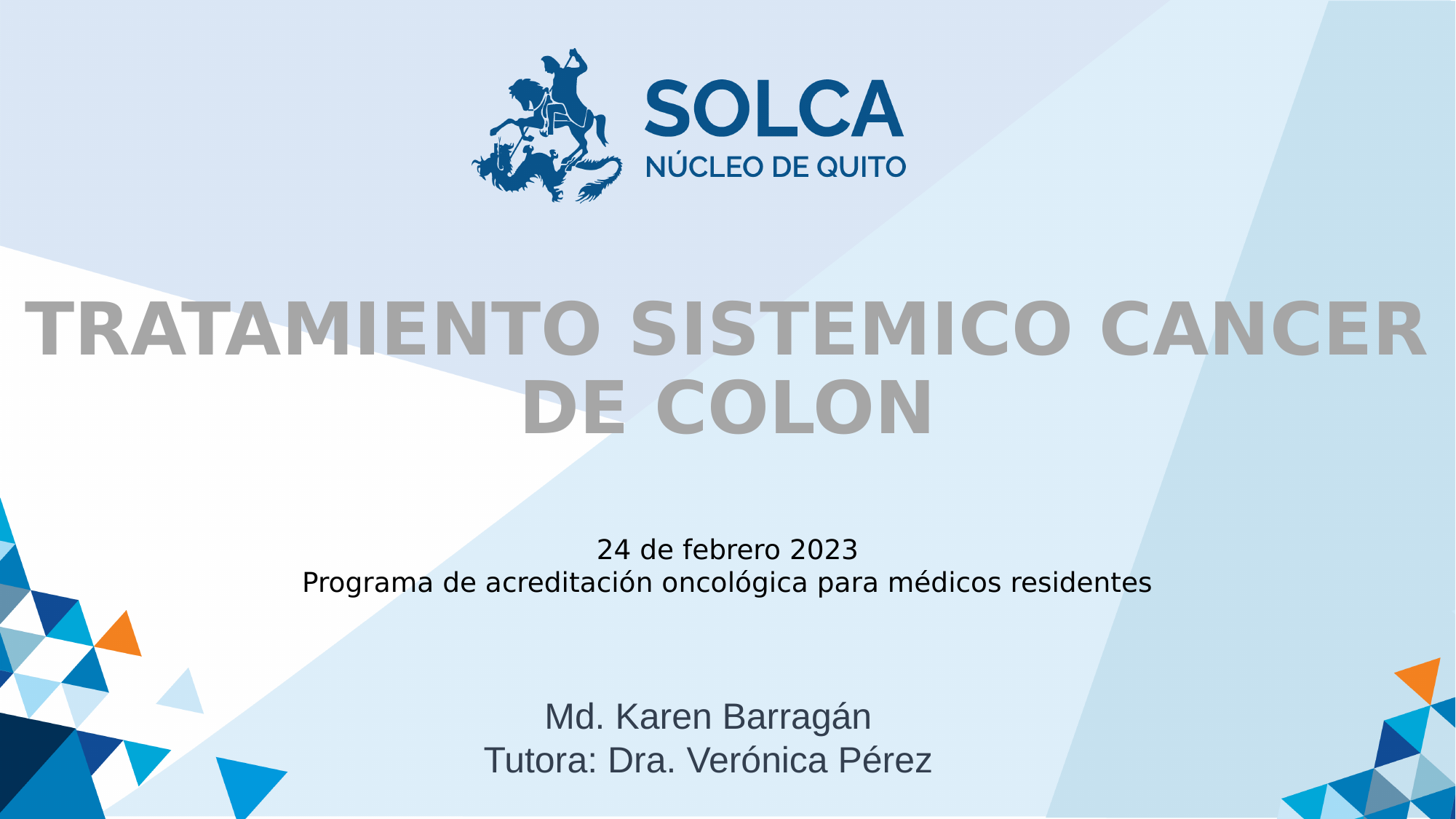

# TRATAMIENTO SISTEMICO CANCER DE COLON
24 de febrero 2023
Programa de acreditación oncológica para médicos residentes
Md. Karen Barragán
Tutora: Dra. Verónica Pérez